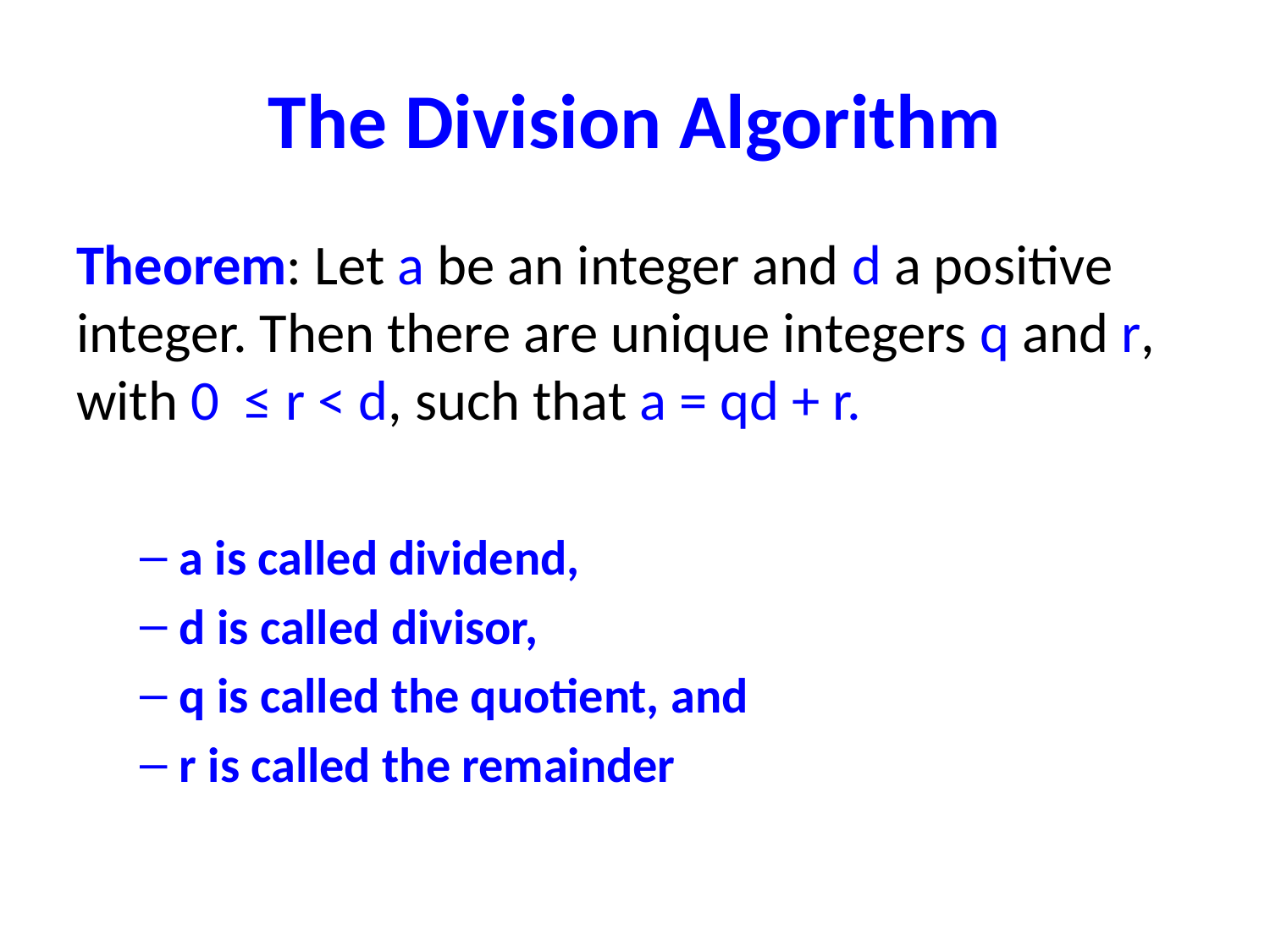

# The Division Algorithm
Theorem: Let a be an integer and d a positive integer. Then there are unique integers q and r, with 0  ≤ r < d, such that a = qd + r.

a is called dividend,
d is called divisor,
q is called the quotient, and
r is called the remainder